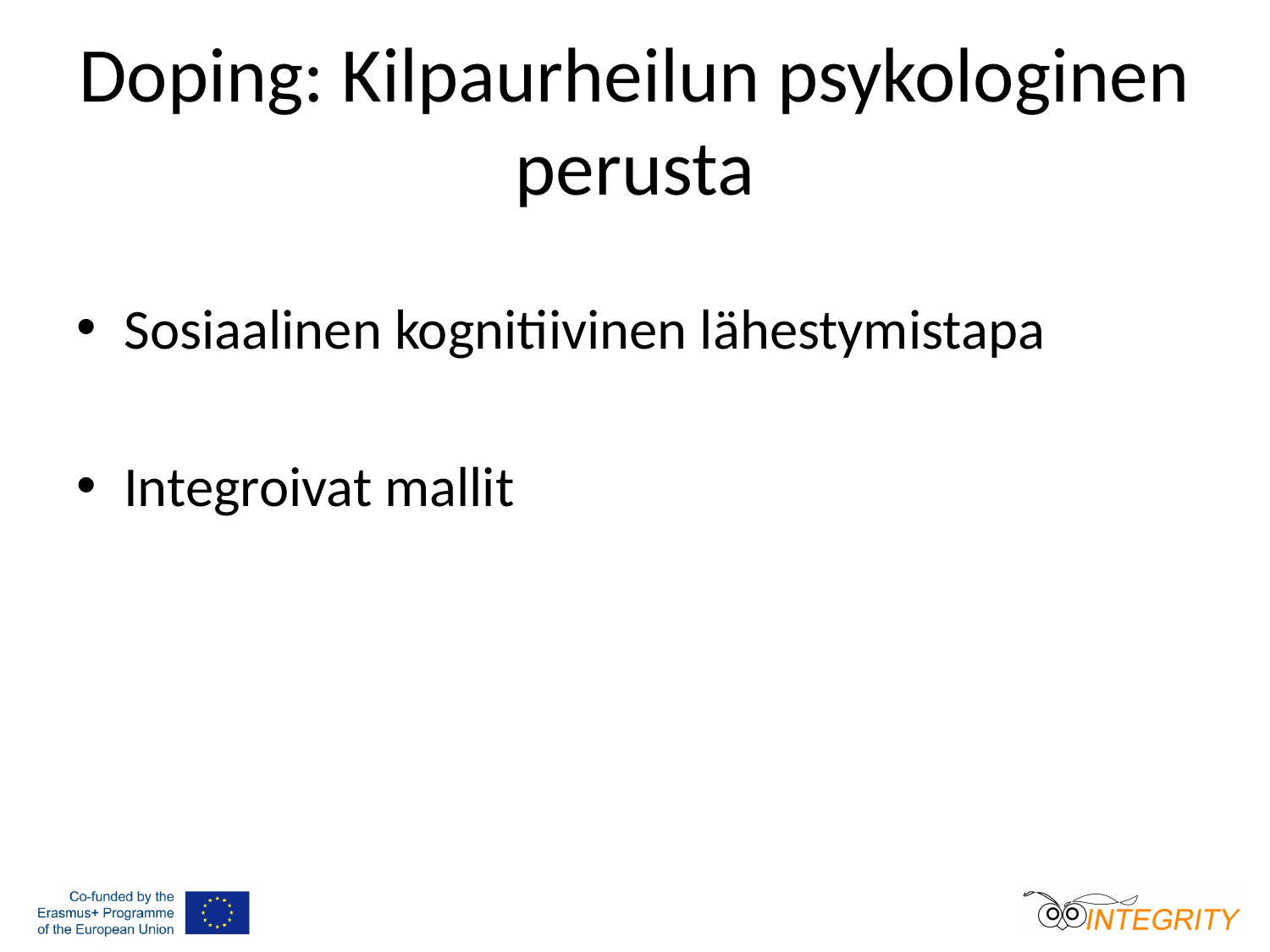

# Doping: Kilpaurheilun psykologinen perusta
Sosiaalinen kognitiivinen lähestymistapa

Integroivat mallit